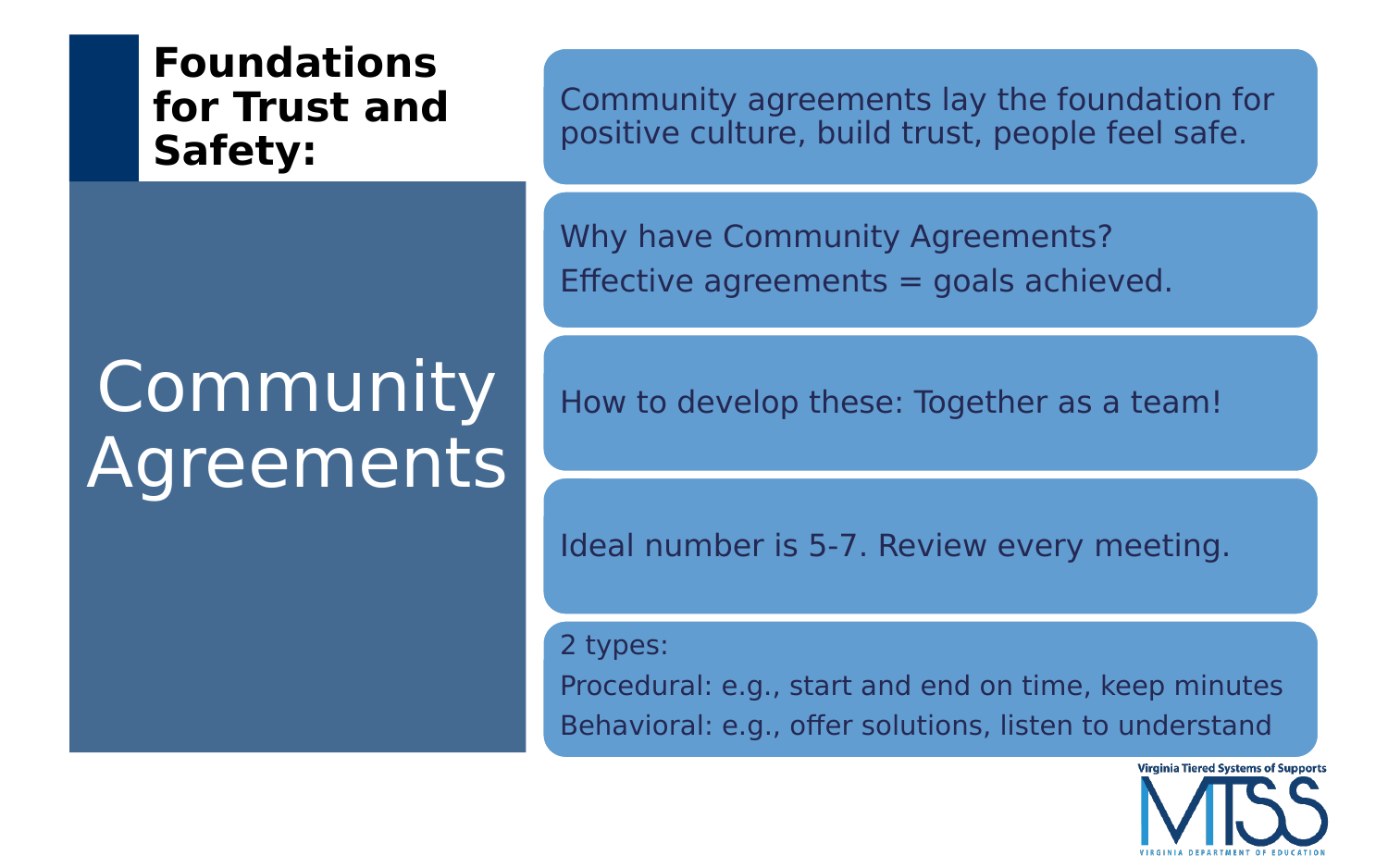

# Foundations for Trust and Safety:

Community agreements lay the foundation for positive culture, build trust, people feel safe.

Why have Community Agreements?
Effective agreements = goals achieved.

How to develop these: Together as a team!

Ideal number is 5-7. Review every meeting.

2 types:
Procedural: e.g., start and end on time, keep minutes
Behavioral: e.g., offer solutions, listen to understand

Community Agreements